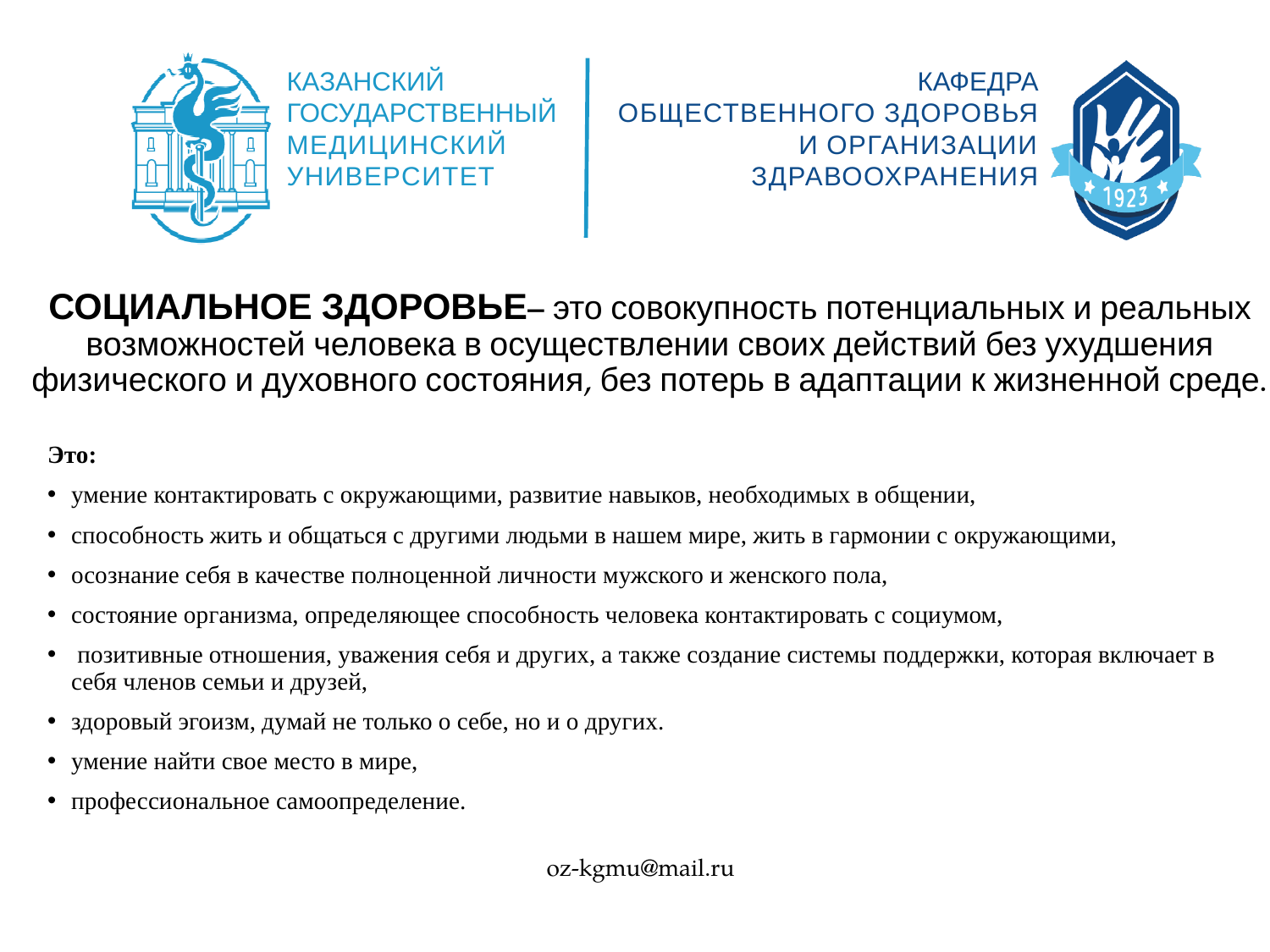

СОЦИАЛЬНОЕ ЗДОРОВЬЕ– это совокупность потенциальных и реальных возможностей человека в осуществлении своих действий без ухудшения физического и духовного состояния, без потерь в адаптации к жизненной среде.
Это:
умение контактировать с окружающими, развитие навыков, необходимых в общении,
способность жить и общаться с другими людьми в нашем мире, жить в гармонии с окружающими,
осознание себя в качестве полноценной личности мужского и женского пола,
состояние организма, определяющее способность человека контактировать с социумом,
 позитивные отношения, уважения себя и других, а также создание системы поддержки, которая включает в себя членов семьи и друзей,
здоровый эгоизм, думай не только о себе, но и о других.
умение найти свое место в мире,
профессиональное самоопределение.